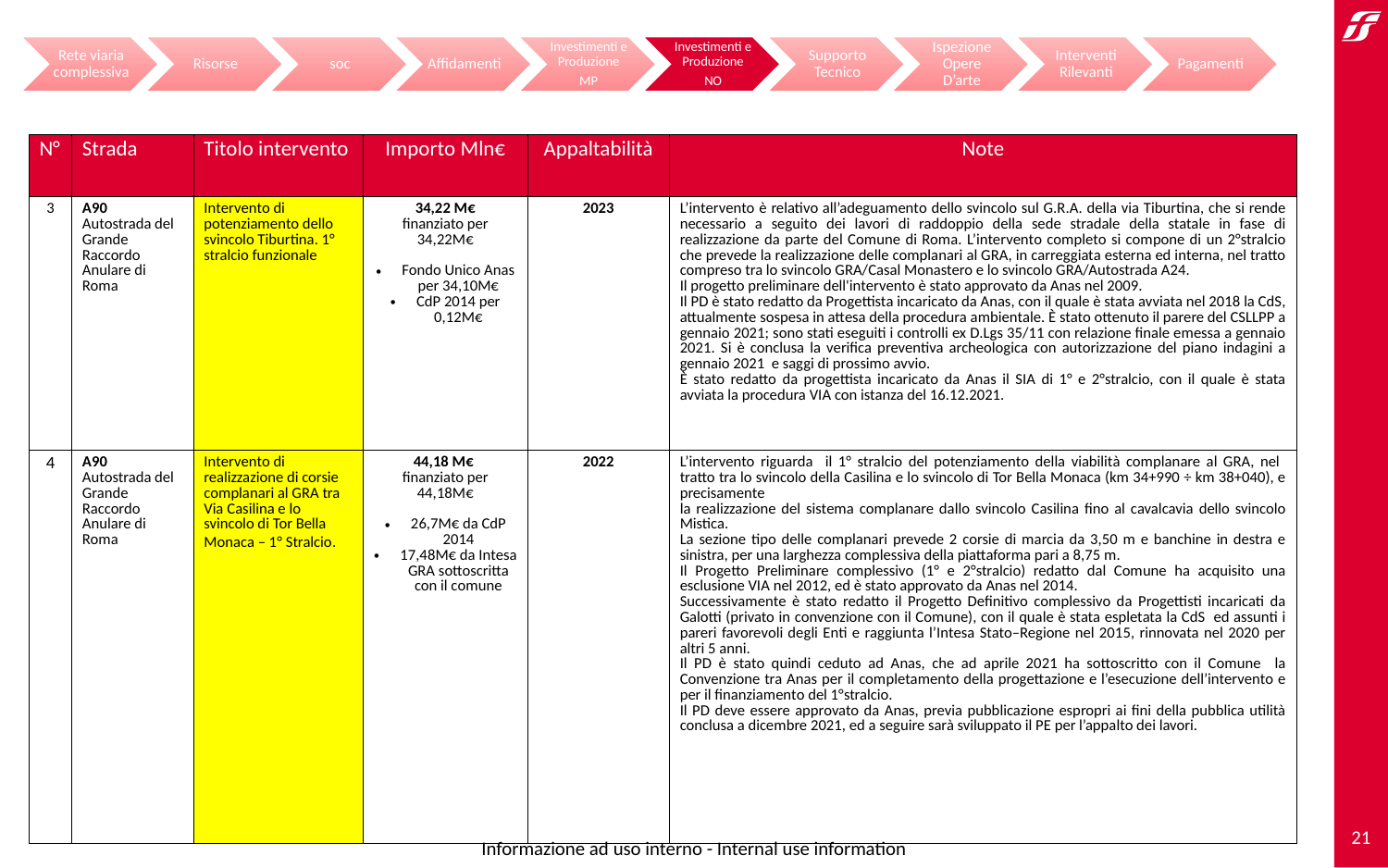

Rete viaria complessiva
Risorse
soc
Affidamenti
Investimenti e Produzione
MP
Investimenti e Produzione
NO
Supporto Tecnico
Ispezione Opere D’arte
Interventi Rilevanti
Pagamenti
| N° | Strada | Titolo intervento | Importo Mln€ | Appaltabilità | Note |
| --- | --- | --- | --- | --- | --- |
| 3 | A90 Autostrada del Grande Raccordo Anulare di Roma | Intervento di potenziamento dello svincolo Tiburtina. 1° stralcio funzionale | 34,22 M€ finanziato per 34,22M€ Fondo Unico Anas per 34,10M€ CdP 2014 per 0,12M€ | 2023 | L’intervento è relativo all’adeguamento dello svincolo sul G.R.A. della via Tiburtina, che si rende necessario a seguito dei lavori di raddoppio della sede stradale della statale in fase di realizzazione da parte del Comune di Roma. L’intervento completo si compone di un 2°stralcio che prevede la realizzazione delle complanari al GRA, in carreggiata esterna ed interna, nel tratto compreso tra lo svincolo GRA/Casal Monastero e lo svincolo GRA/Autostrada A24. Il progetto preliminare dell'intervento è stato approvato da Anas nel 2009. Il PD è stato redatto da Progettista incaricato da Anas, con il quale è stata avviata nel 2018 la CdS, attualmente sospesa in attesa della procedura ambientale. È stato ottenuto il parere del CSLLPP a gennaio 2021; sono stati eseguiti i controlli ex D.Lgs 35/11 con relazione finale emessa a gennaio 2021. Si è conclusa la verifica preventiva archeologica con autorizzazione del piano indagini a gennaio 2021 e saggi di prossimo avvio. È stato redatto da progettista incaricato da Anas il SIA di 1° e 2°stralcio, con il quale è stata avviata la procedura VIA con istanza del 16.12.2021. |
| 4 | A90 Autostrada del Grande Raccordo Anulare di Roma | Intervento di realizzazione di corsie complanari al GRA tra Via Casilina e lo svincolo di Tor Bella Monaca – 1° Stralcio. | 44,18 M€ finanziato per 44,18M€ 26,7M€ da CdP 2014 17,48M€ da Intesa GRA sottoscritta con il comune | 2022 | L’intervento riguarda il 1° stralcio del potenziamento della viabilità complanare al GRA, nel tratto tra lo svincolo della Casilina e lo svincolo di Tor Bella Monaca (km 34+990 ÷ km 38+040), e precisamente la realizzazione del sistema complanare dallo svincolo Casilina fino al cavalcavia dello svincolo Mistica. La sezione tipo delle complanari prevede 2 corsie di marcia da 3,50 m e banchine in destra e sinistra, per una larghezza complessiva della piattaforma pari a 8,75 m. Il Progetto Preliminare complessivo (1° e 2°stralcio) redatto dal Comune ha acquisito una esclusione VIA nel 2012, ed è stato approvato da Anas nel 2014. Successivamente è stato redatto il Progetto Definitivo complessivo da Progettisti incaricati da Galotti (privato in convenzione con il Comune), con il quale è stata espletata la CdS ed assunti i pareri favorevoli degli Enti e raggiunta l’Intesa Stato–Regione nel 2015, rinnovata nel 2020 per altri 5 anni. Il PD è stato quindi ceduto ad Anas, che ad aprile 2021 ha sottoscritto con il Comune la Convenzione tra Anas per il completamento della progettazione e l’esecuzione dell’intervento e per il finanziamento del 1°stralcio. Il PD deve essere approvato da Anas, previa pubblicazione espropri ai fini della pubblica utilità conclusa a dicembre 2021, ed a seguire sarà sviluppato il PE per l’appalto dei lavori. |